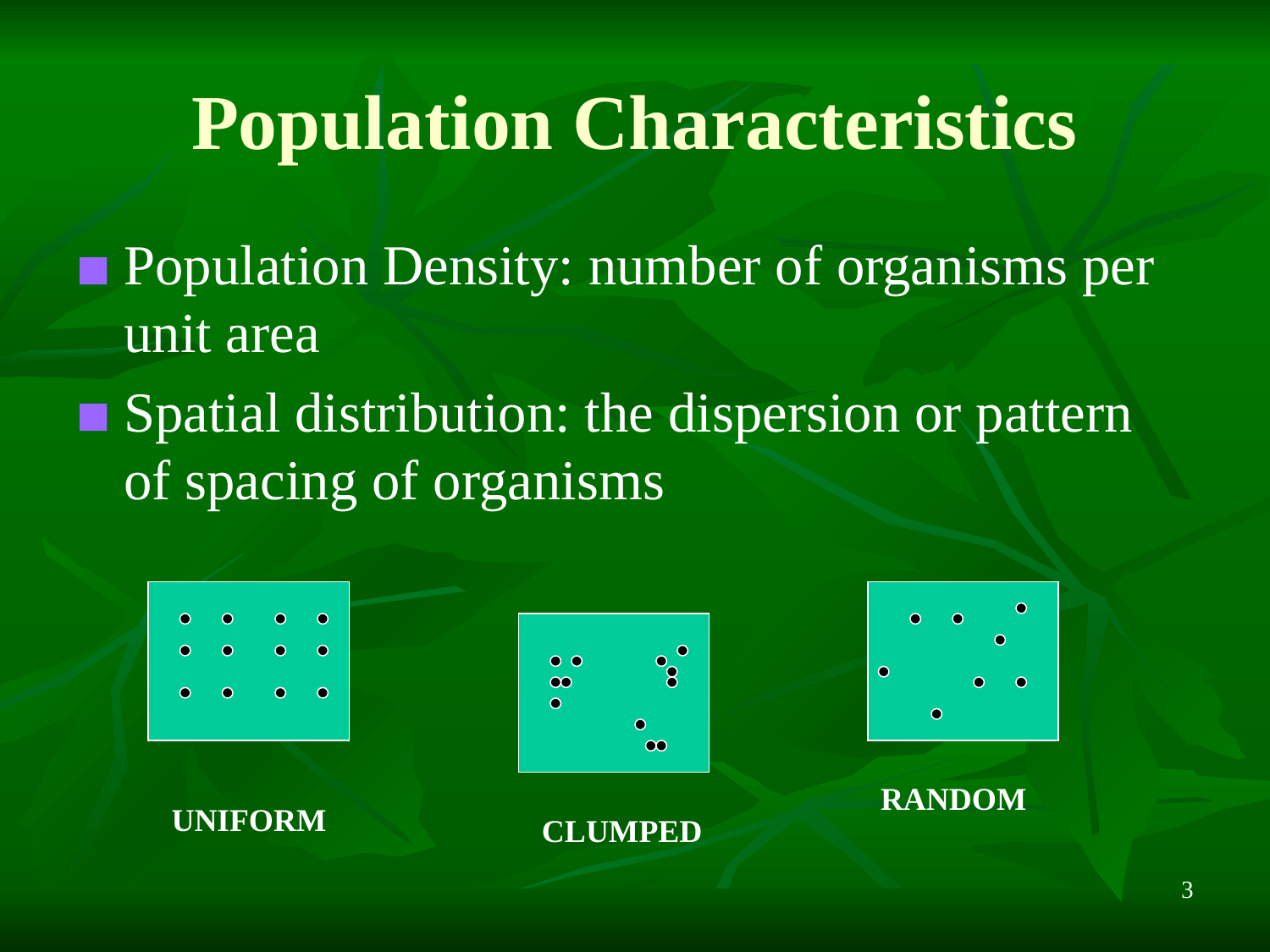

# Population Characteristics
Population Density: number of organisms per unit area
Spatial distribution: the dispersion or pattern of spacing of organisms

RANDOM
UNIFORM
CLUMPED
3